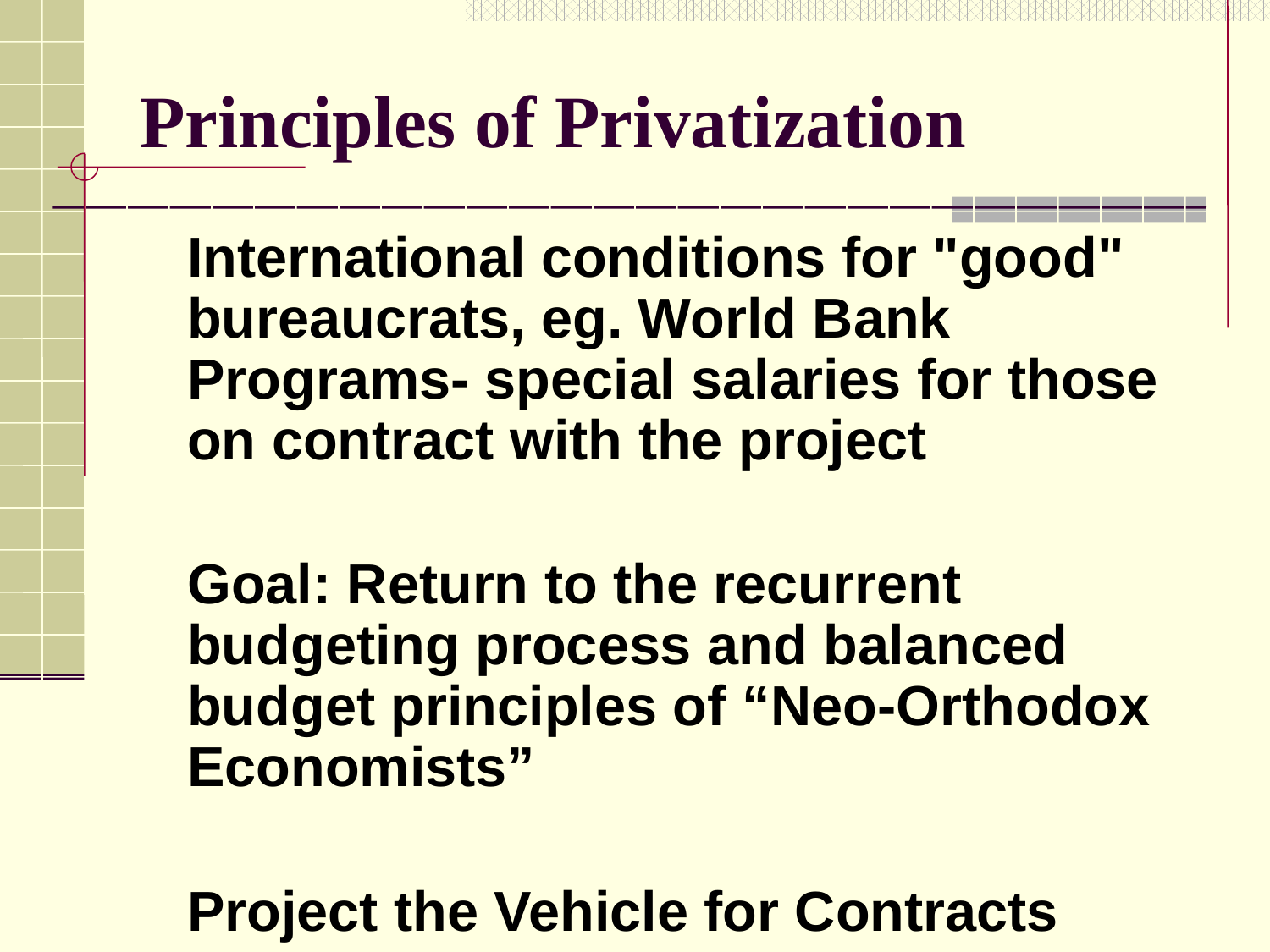

# Principles of Privatization
	International conditions for "good" bureaucrats, eg. World Bank Programs- special salaries for those on contract with the project

	Goal: Return to the recurrent budgeting process and balanced budget principles of “Neo-Orthodox Economists”

	Project the Vehicle for Contracts